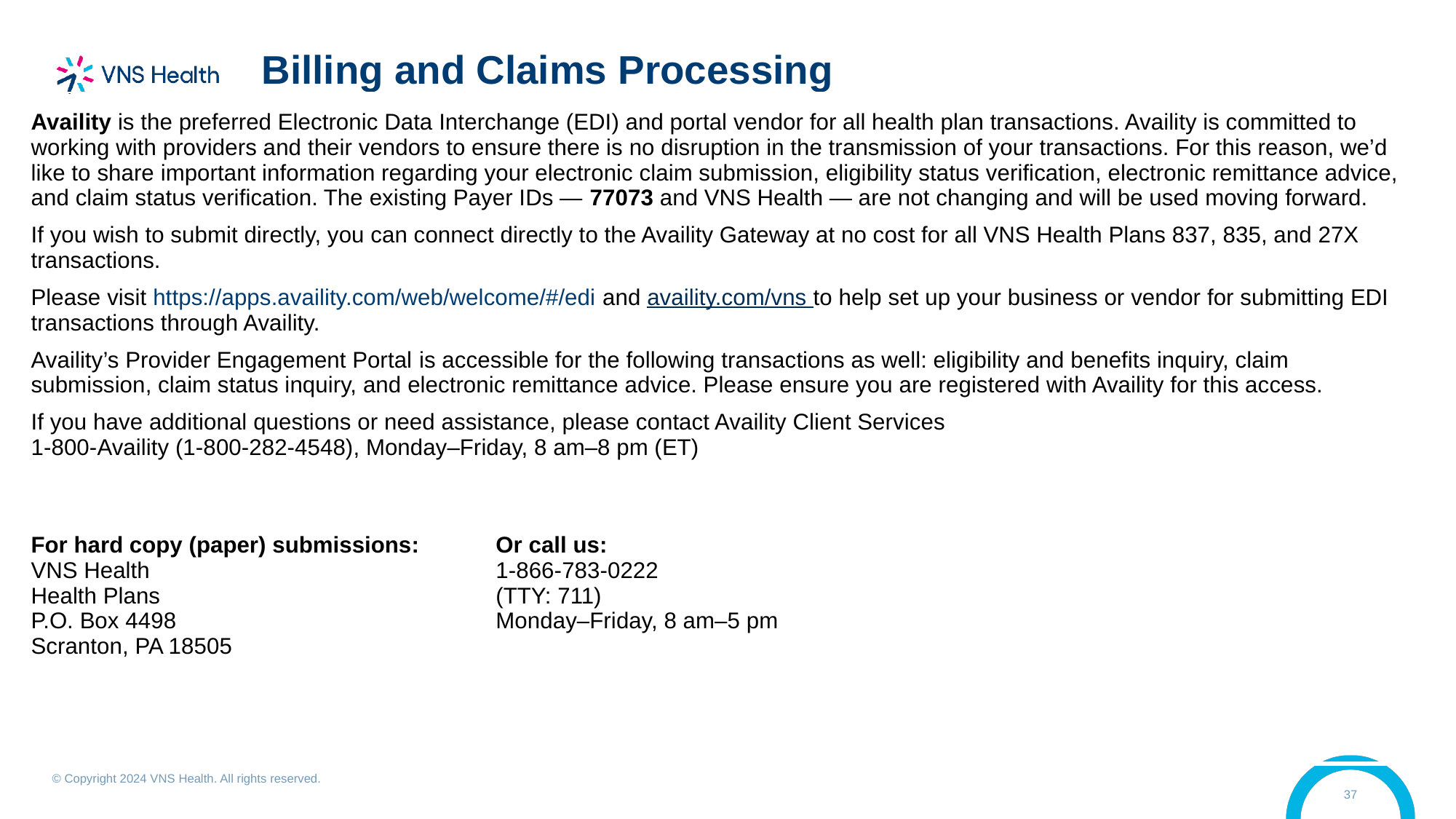

# Billing and Claims Processing
| Availity is the preferred Electronic Data Interchange (EDI) and portal vendor for all health plan transactions. Availity is committed to working with providers and their vendors to ensure there is no disruption in the transmission of your transactions. For this reason, we’d like to share important information regarding your electronic claim submission, eligibility status verification, electronic remittance advice, and claim status verification. The existing Payer IDs — 77073 and VNS Health — are not changing and will be used moving forward. If you wish to submit directly, you can connect directly to the Availity Gateway at no cost for all VNS Health Plans 837, 835, and 27X transactions. Please visit https://apps.availity.com/web/welcome/#/edi and availity.com/vns to help set up your business or vendor for submitting EDI transactions through Availity. Availity’s Provider Engagement Portal is accessible for the following transactions as well: eligibility and benefits inquiry, claim submission, claim status inquiry, and electronic remittance advice. Please ensure you are registered with Availity for this access. If you have additional questions or need assistance, please contact Availity Client Services 1-800-Availity (1-800-282-4548), Monday–Friday, 8 am–8 pm (ET) |
| --- |
| For hard copy (paper) submissions: VNS Health Health Plans P.O. Box 4498 Scranton, PA 18505 | Or call us: 1-866-783-0222 (TTY: 711) Monday–Friday, 8 am–5 pm |
| --- | --- |
© Copyright 2024 VNS Health. All rights reserved.
37